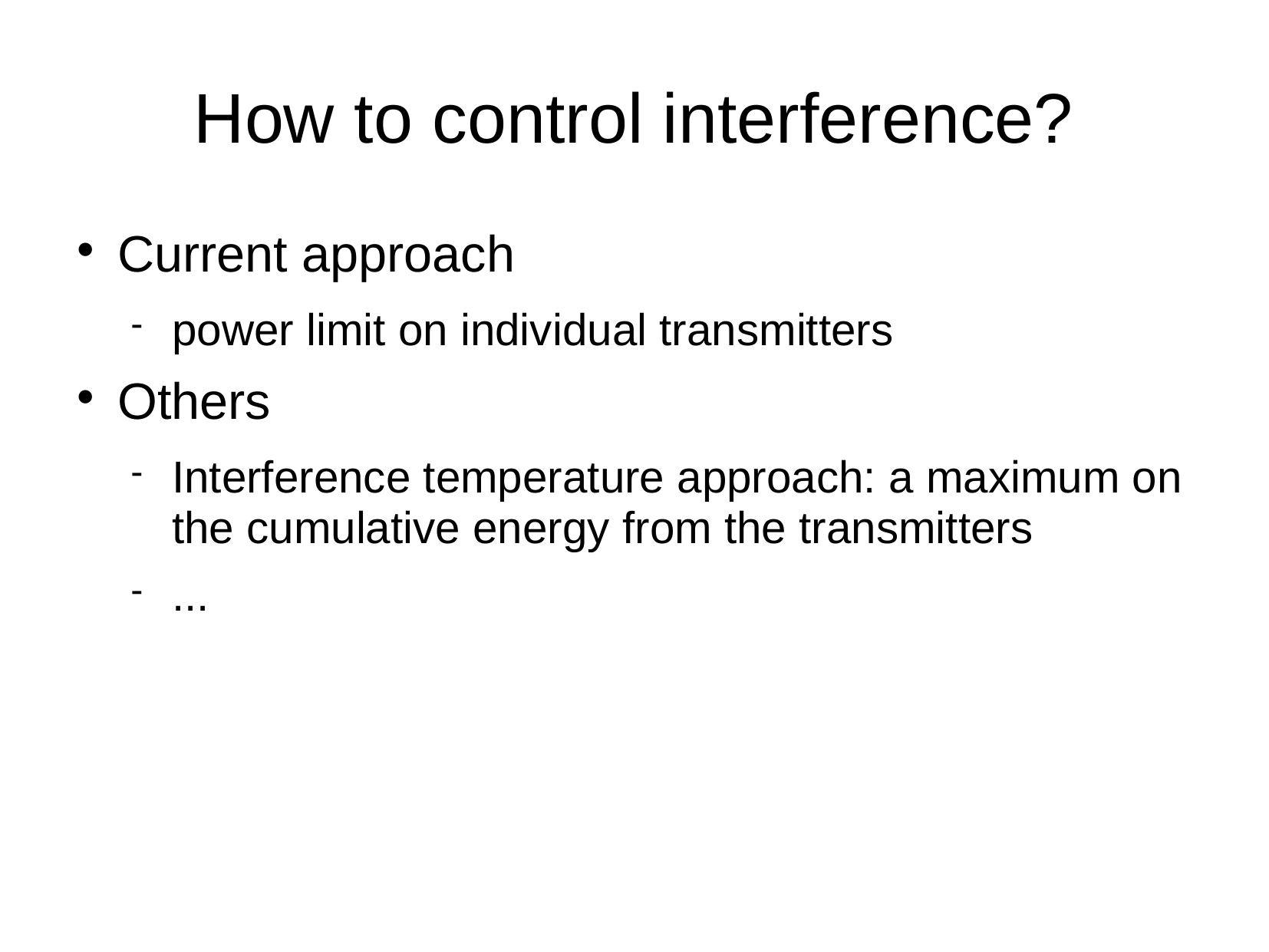

# How to control interference?
Current approach
power limit on individual transmitters
Others
Interference temperature approach: a maximum on the cumulative energy from the transmitters
...